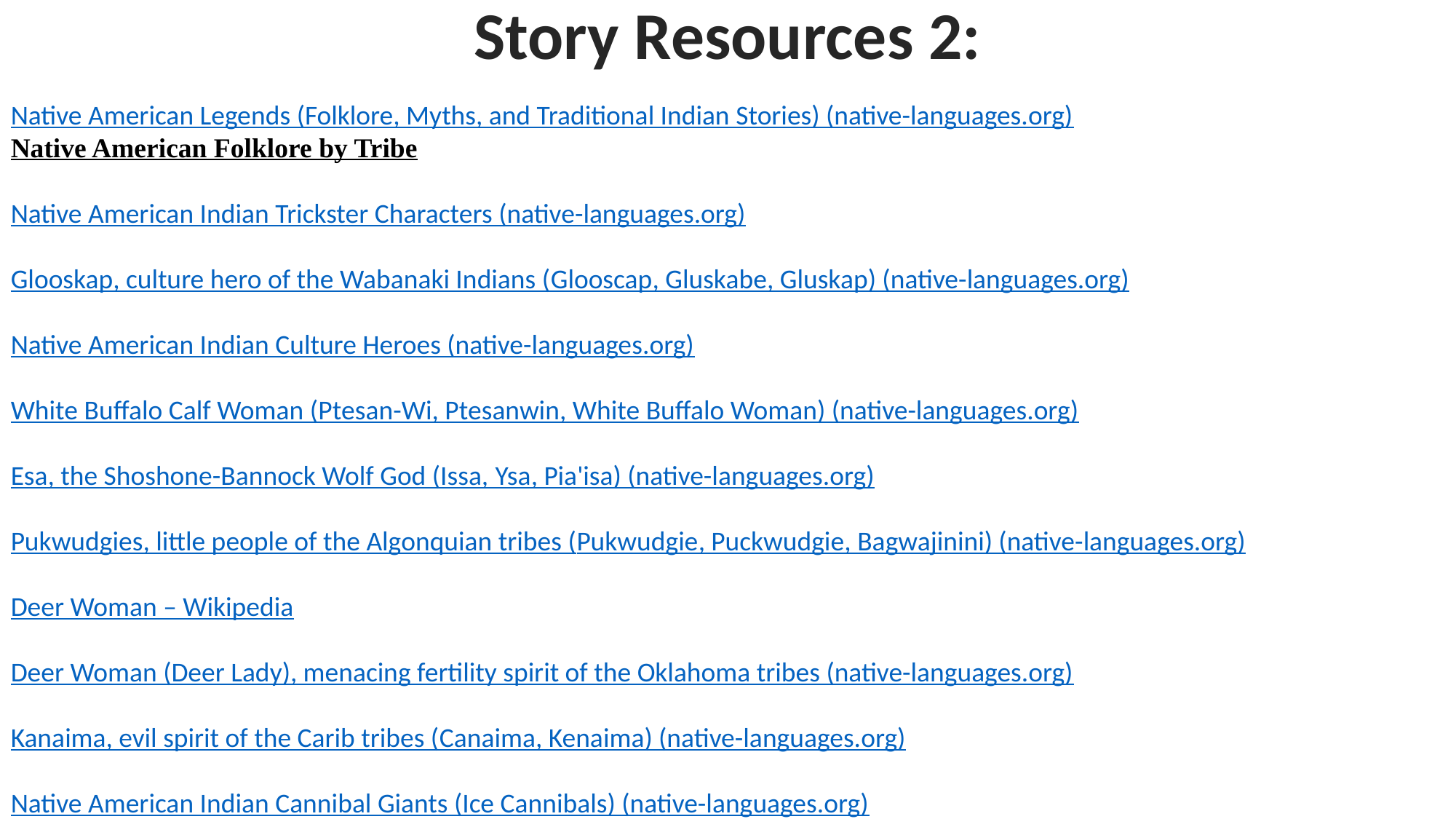

Story Resources 2:
Native American Legends (Folklore, Myths, and Traditional Indian Stories) (native-languages.org)
Native American Folklore by Tribe

Native American Indian Trickster Characters (native-languages.org)

Glooskap, culture hero of the Wabanaki Indians (Glooscap, Gluskabe, Gluskap) (native-languages.org)

Native American Indian Culture Heroes (native-languages.org)

White Buffalo Calf Woman (Ptesan-Wi, Ptesanwin, White Buffalo Woman) (native-languages.org)

Esa, the Shoshone-Bannock Wolf God (Issa, Ysa, Pia'isa) (native-languages.org)

Pukwudgies, little people of the Algonquian tribes (Pukwudgie, Puckwudgie, Bagwajinini) (native-languages.org)

Deer Woman – Wikipedia

Deer Woman (Deer Lady), menacing fertility spirit of the Oklahoma tribes (native-languages.org)

Kanaima, evil spirit of the Carib tribes (Canaima, Kenaima) (native-languages.org)

Native American Indian Cannibal Giants (Ice Cannibals) (native-languages.org)